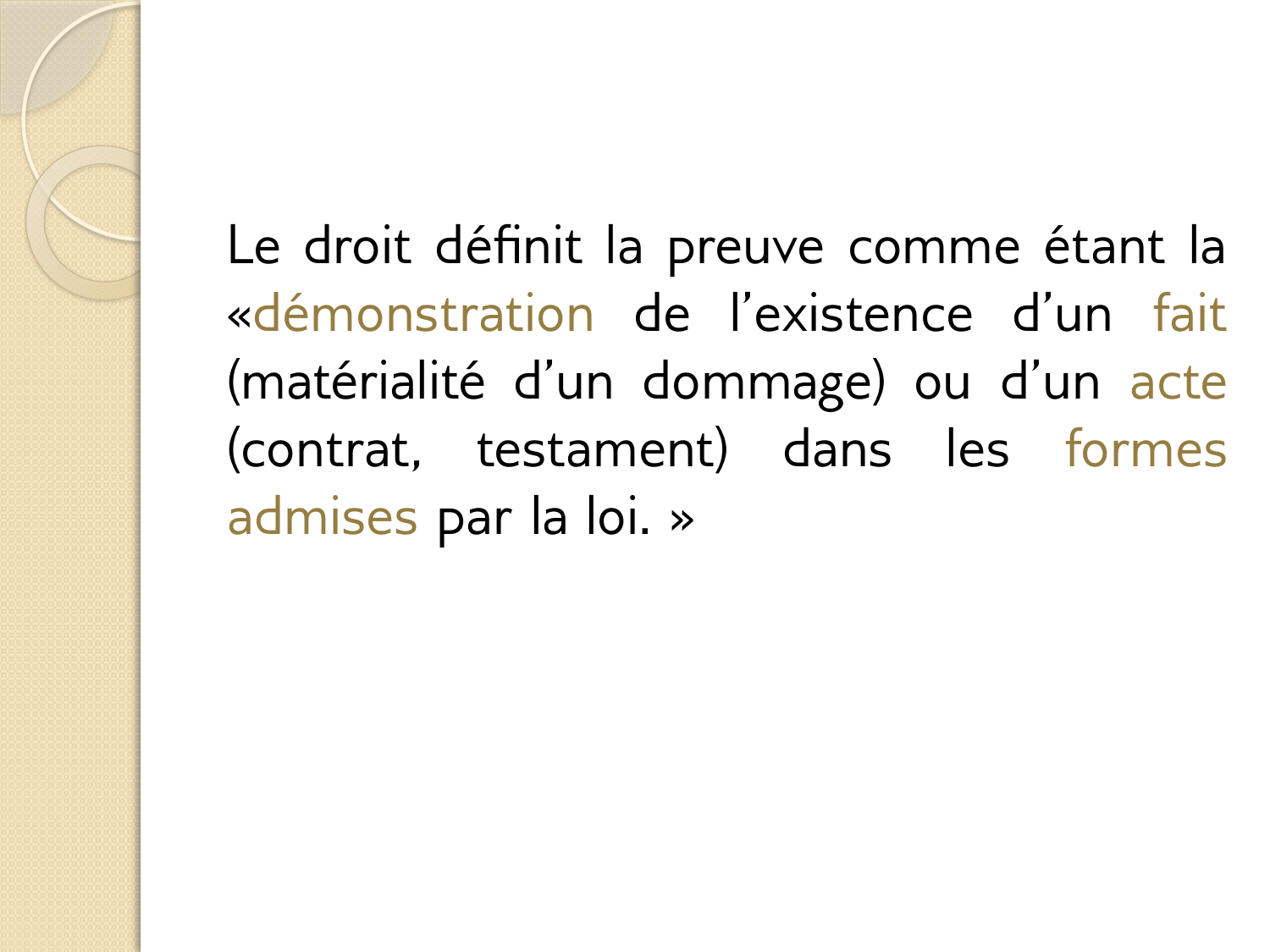

Le droit définit la preuve comme étant la «démonstration de l’existence d’un fait (matérialité d’un dommage) ou d’un acte (contrat, testament) dans les formes admises par la loi. »